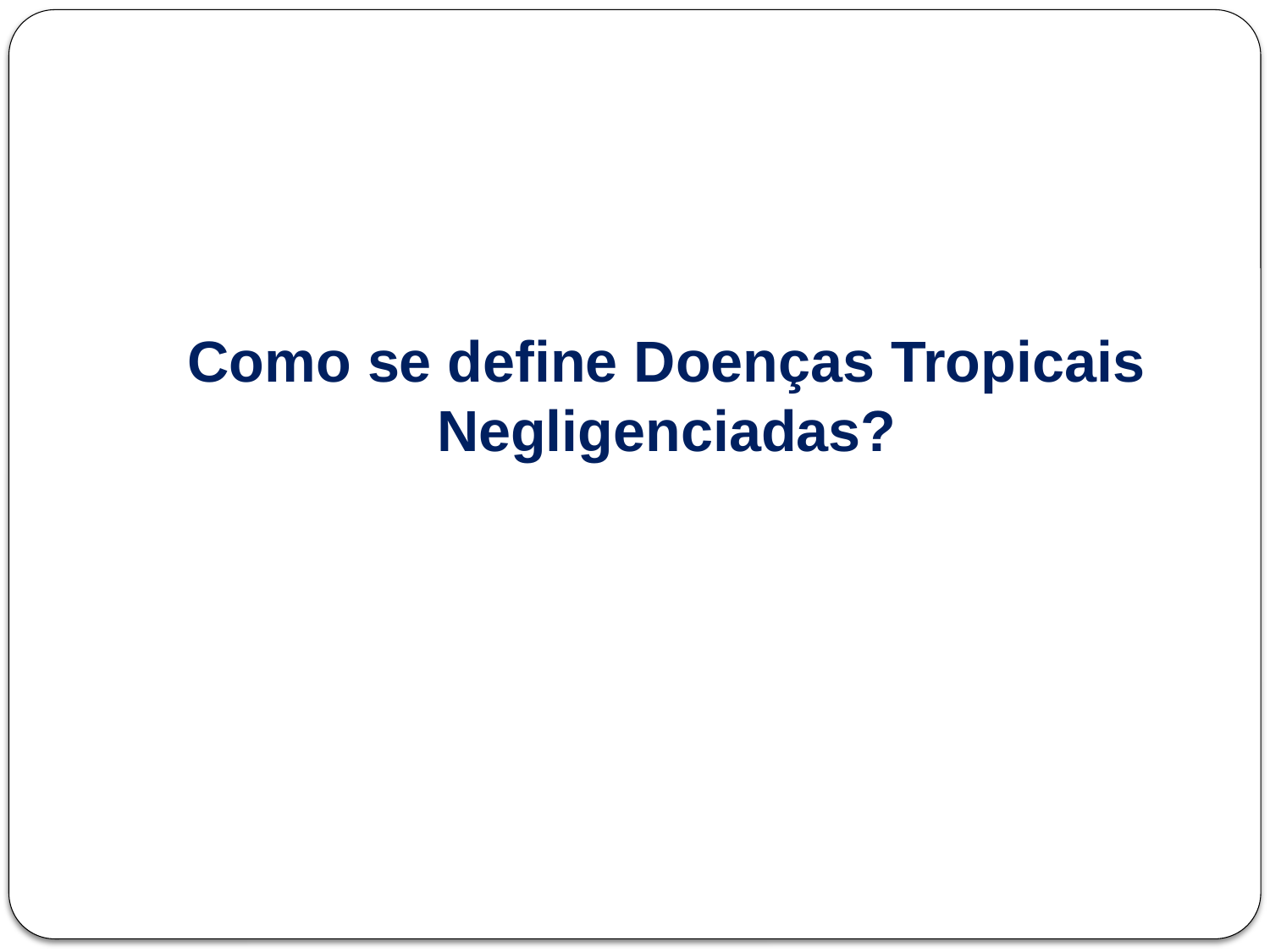

# Como se define Doenças Tropicais Negligenciadas?